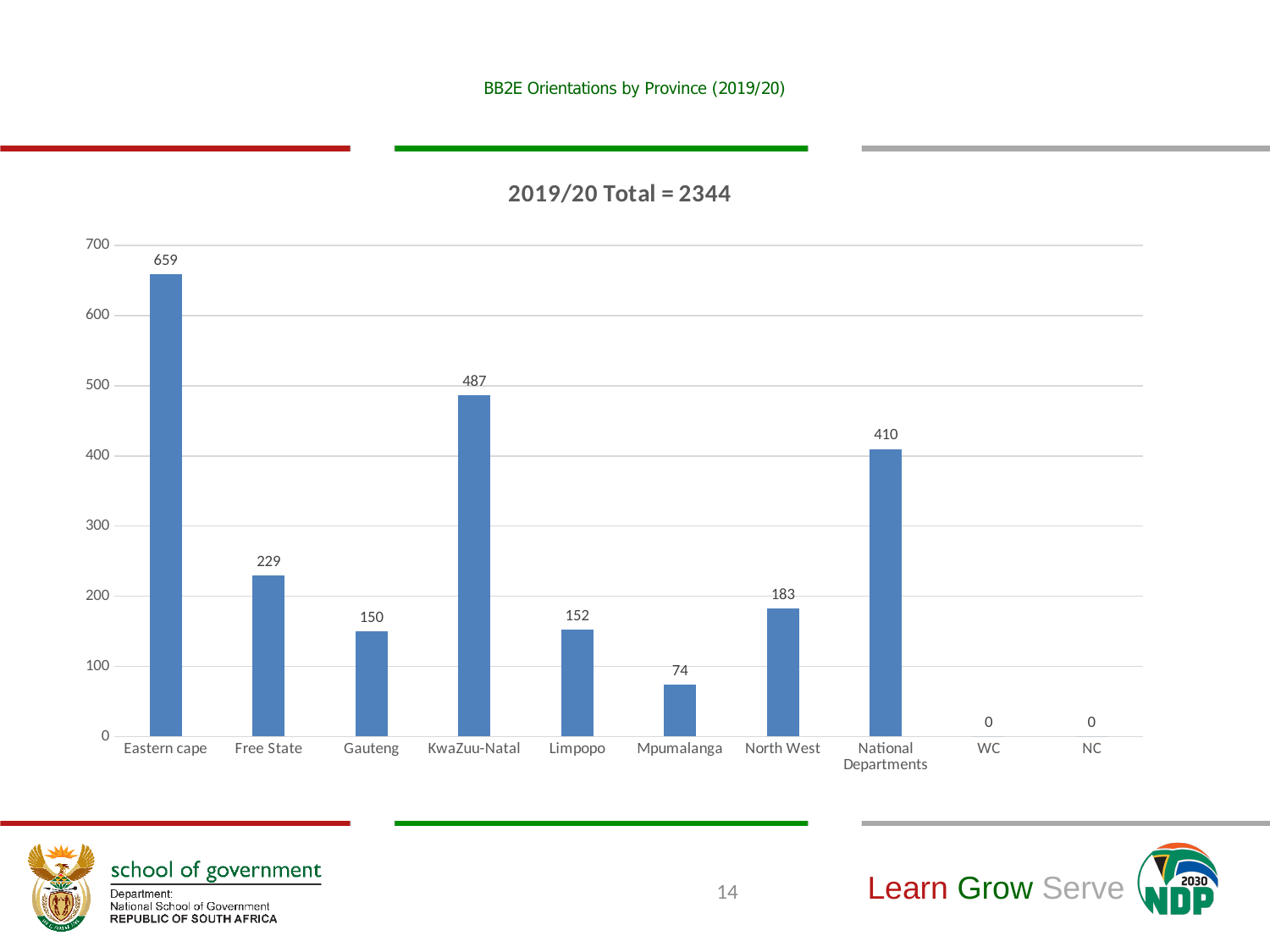

# BB2E Orientations by Province (2019/20)

### Chart: 2019/20 Total = 2344

| Category | No: Oriented |
|---|---|
| Eastern cape | 659.0 |
| Free State | 229.0 |
| Gauteng | 150.0 |
| KwaZuu-Natal | 487.0 |
| Limpopo | 152.0 |
| Mpumalanga | 74.0 |
| North West | 183.0 |
| National Departments | 410.0 |
| WC | 0.0 |
| NC | 0.0 |
14